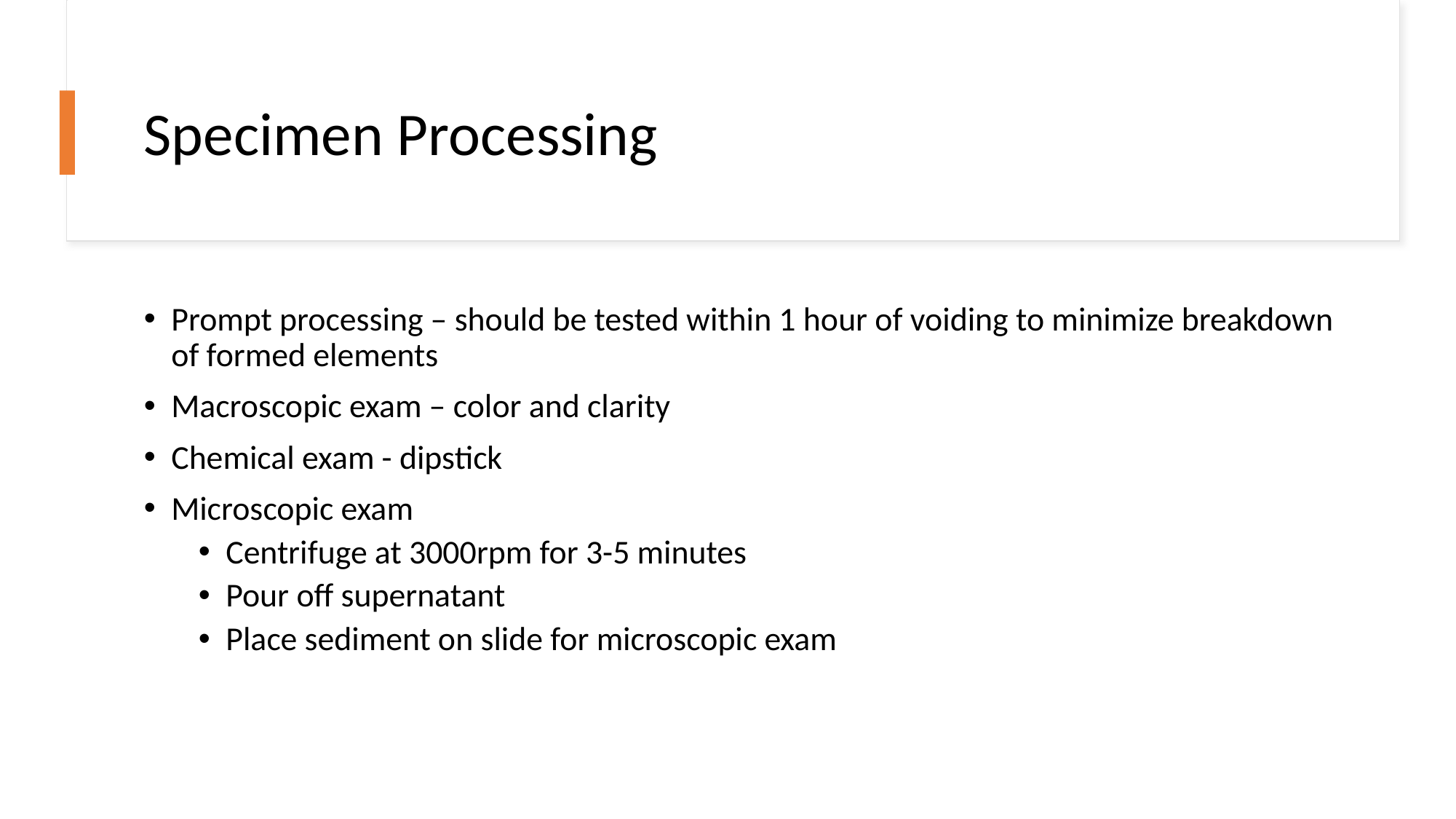

# Specimen Processing

Prompt processing – should be tested within 1 hour of voiding to minimize breakdown of formed elements
Macroscopic exam – color and clarity
Chemical exam - dipstick
Microscopic exam
Centrifuge at 3000rpm for 3-5 minutes
Pour off supernatant
Place sediment on slide for microscopic exam